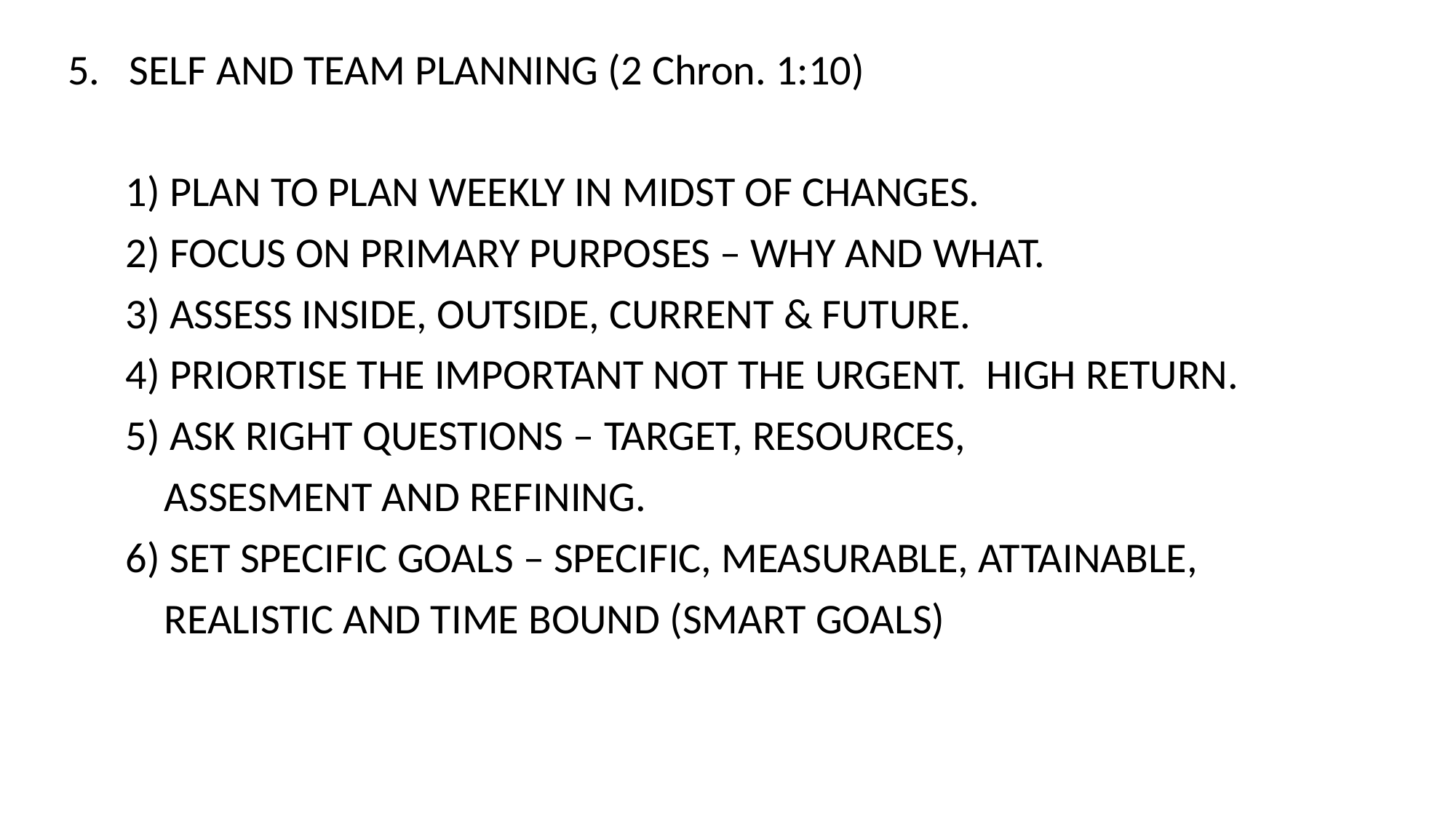

SELF AND TEAM PLANNING (2 Chron. 1:10)

      1) PLAN TO PLAN WEEKLY IN MIDST OF CHANGES.
      2) FOCUS ON PRIMARY PURPOSES – WHY AND WHAT.
      3) ASSESS INSIDE, OUTSIDE, CURRENT & FUTURE.
      4) PRIORTISE THE IMPORTANT NOT THE URGENT.  HIGH RETURN.
      5) ASK RIGHT QUESTIONS – TARGET, RESOURCES,
          ASSESMENT AND REFINING.
      6) SET SPECIFIC GOALS – SPECIFIC, MEASURABLE, ATTAINABLE,
          REALISTIC AND TIME BOUND (SMART GOALS)